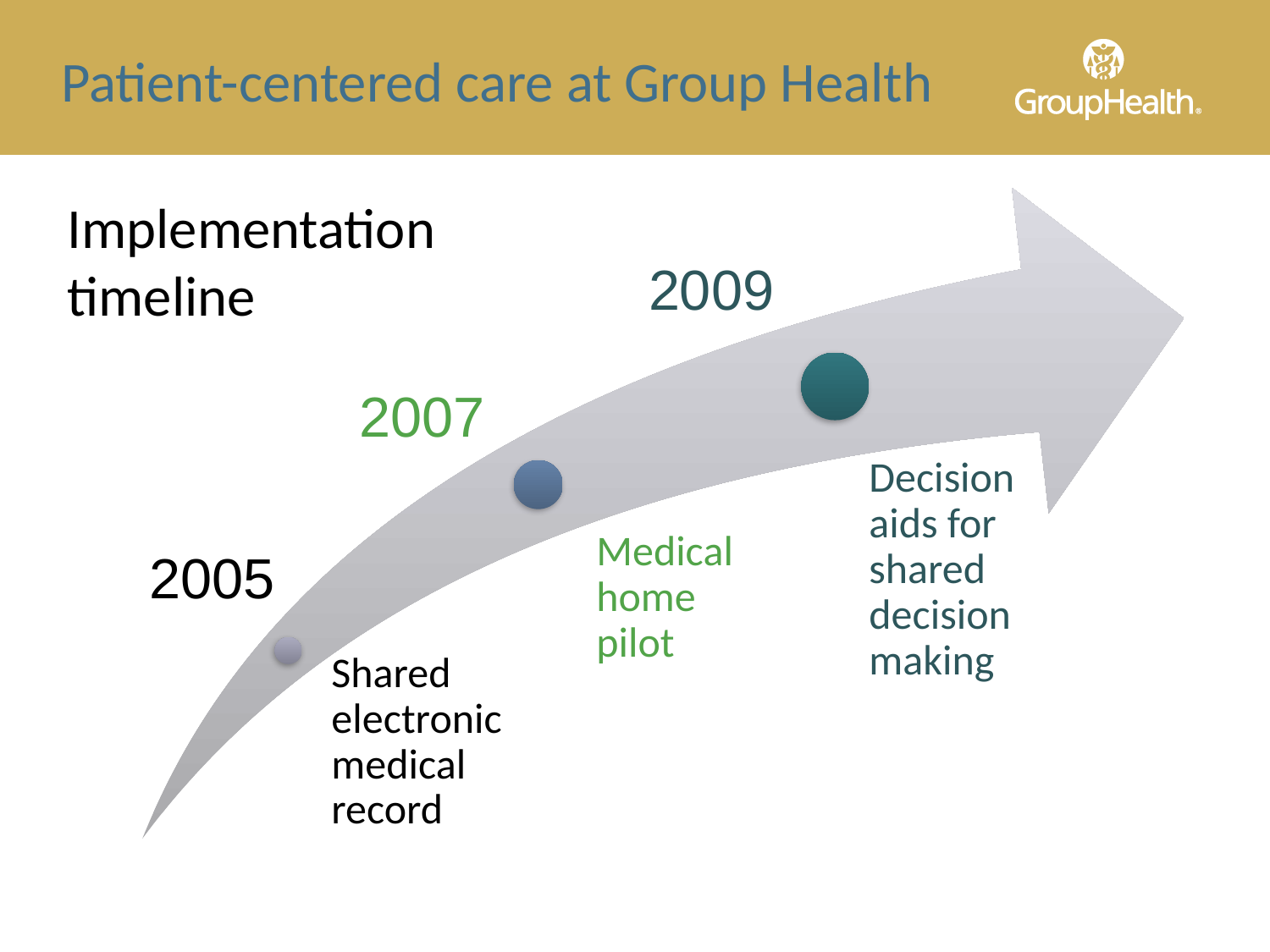

Patient-centered care at Group Health
Shared electronic medical record
Medical home
pilot
Decision aids for shared decision making
Implementation
timeline
2009
2007
2005